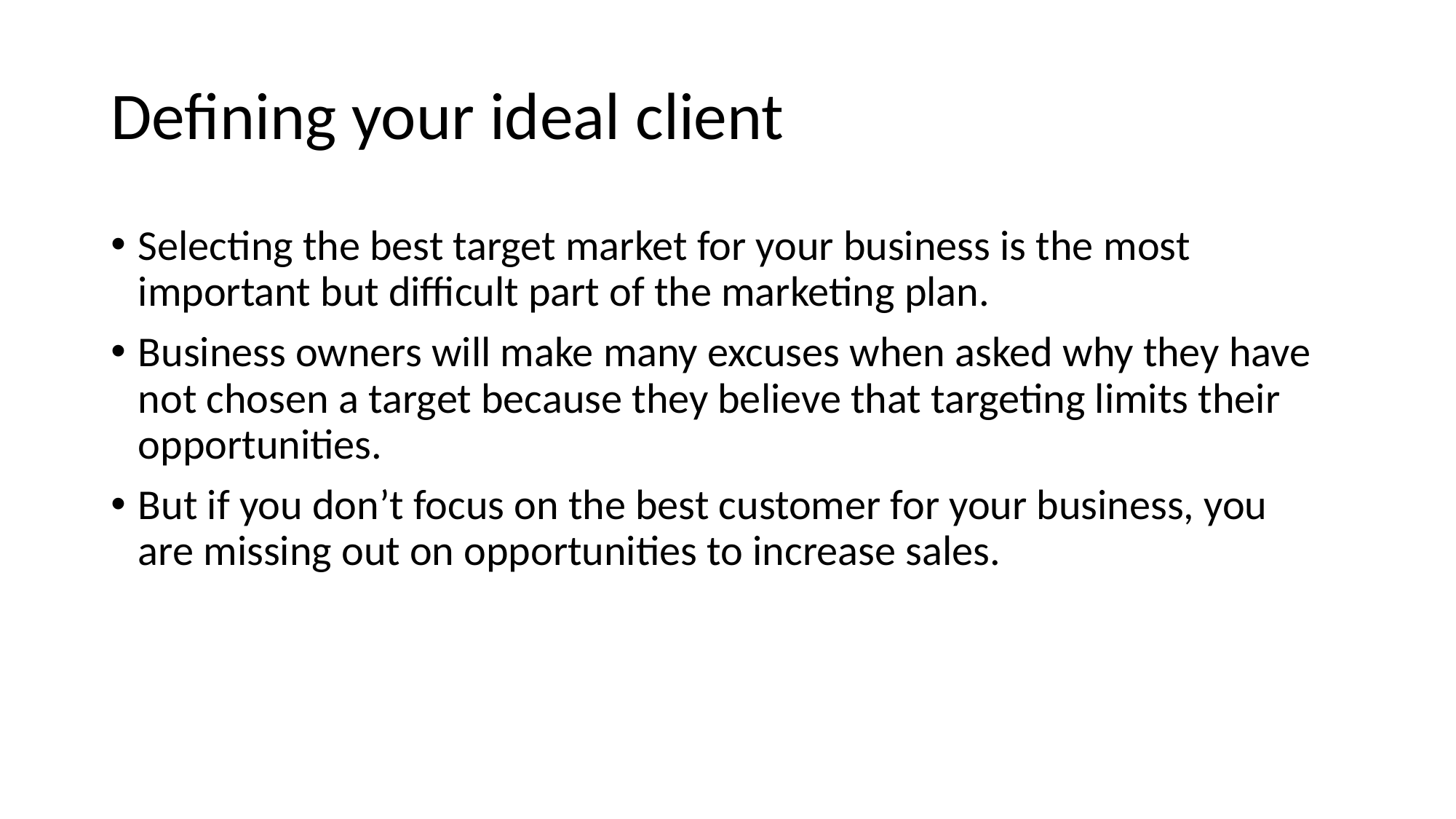

# Defining your ideal client
Selecting the best target market for your business is the most important but difficult part of the marketing plan.
Business owners will make many excuses when asked why they have not chosen a target because they believe that targeting limits their opportunities.
But if you don’t focus on the best customer for your business, you are missing out on opportunities to increase sales.